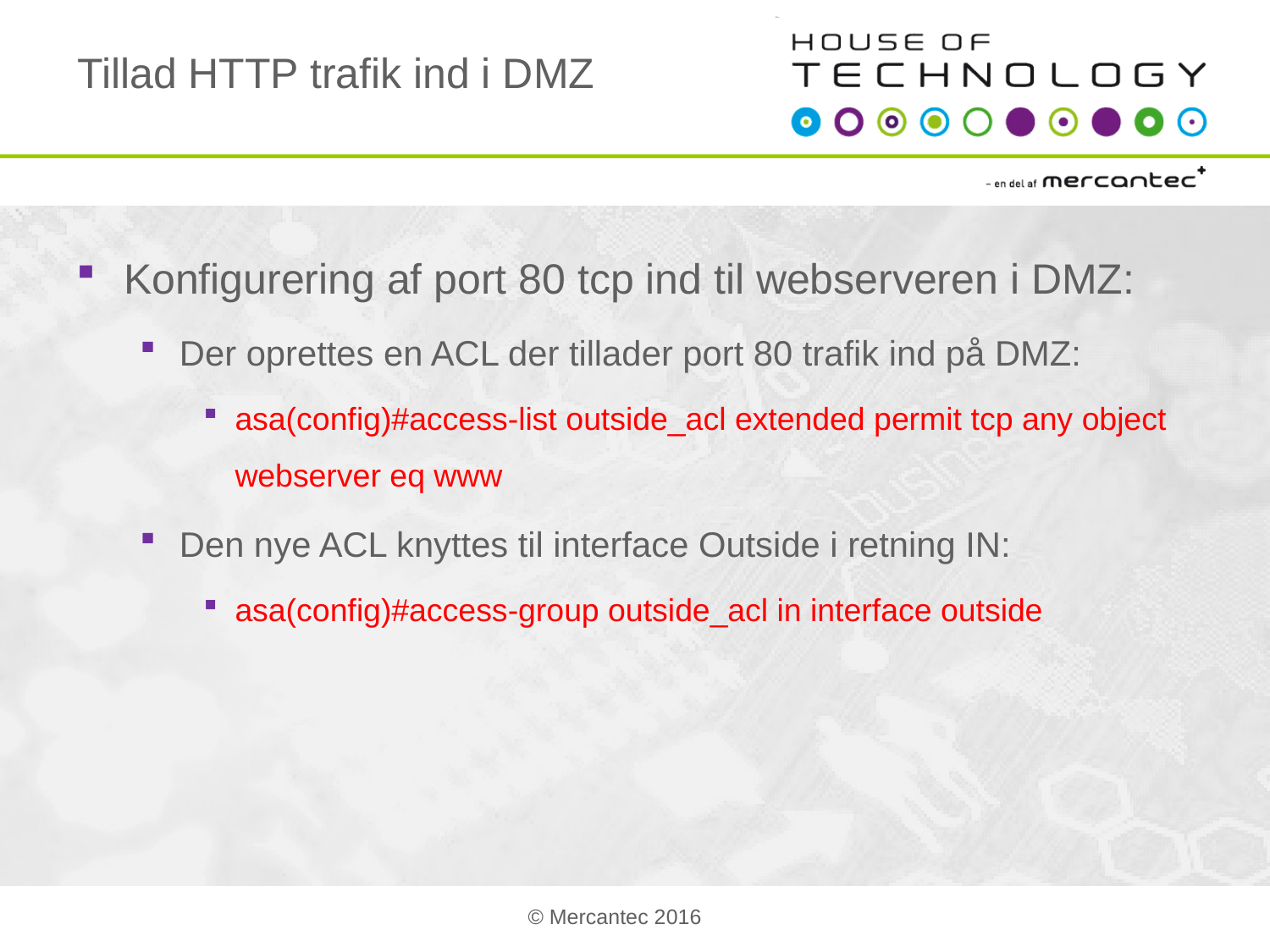

# Tillad HTTP trafik ind i DMZ
Konfigurering af port 80 tcp ind til webserveren i DMZ:
Der oprettes en ACL der tillader port 80 trafik ind på DMZ:
asa(config)#access-list outside_acl extended permit tcp any object webserver eq www
Den nye ACL knyttes til interface Outside i retning IN:
asa(config)#access-group outside_acl in interface outside
© Mercantec 2016